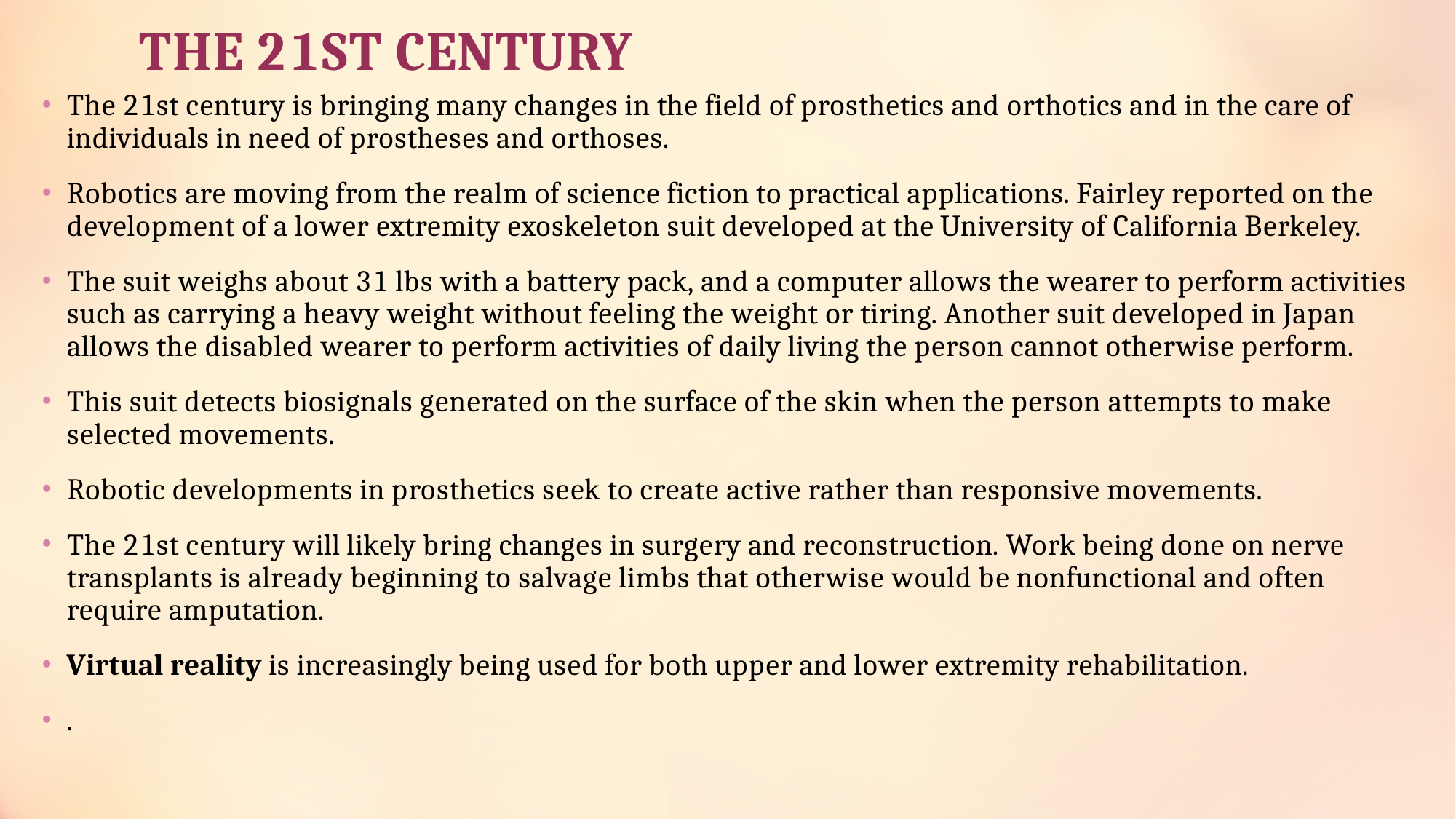

# THE 21ST CENTURY
The 21st century is bringing many changes in the field of prosthetics and orthotics and in the care of individuals in need of prostheses and orthoses.
Robotics are moving from the realm of science fiction to practical applications. Fairley reported on the development of a lower extremity exoskeleton suit developed at the University of California Berkeley.
The suit weighs about 31 lbs with a battery pack, and a computer allows the wearer to perform activities such as carrying a heavy weight without feeling the weight or tiring. Another suit developed in Japan allows the disabled wearer to perform activities of daily living the person cannot otherwise perform.
This suit detects biosignals generated on the surface of the skin when the person attempts to make selected movements.
Robotic developments in prosthetics seek to create active rather than responsive movements.
The 21st century will likely bring changes in surgery and reconstruction. Work being done on nerve transplants is already beginning to salvage limbs that otherwise would be nonfunctional and often require amputation.
Virtual reality is increasingly being used for both upper and lower extremity rehabilitation.
.